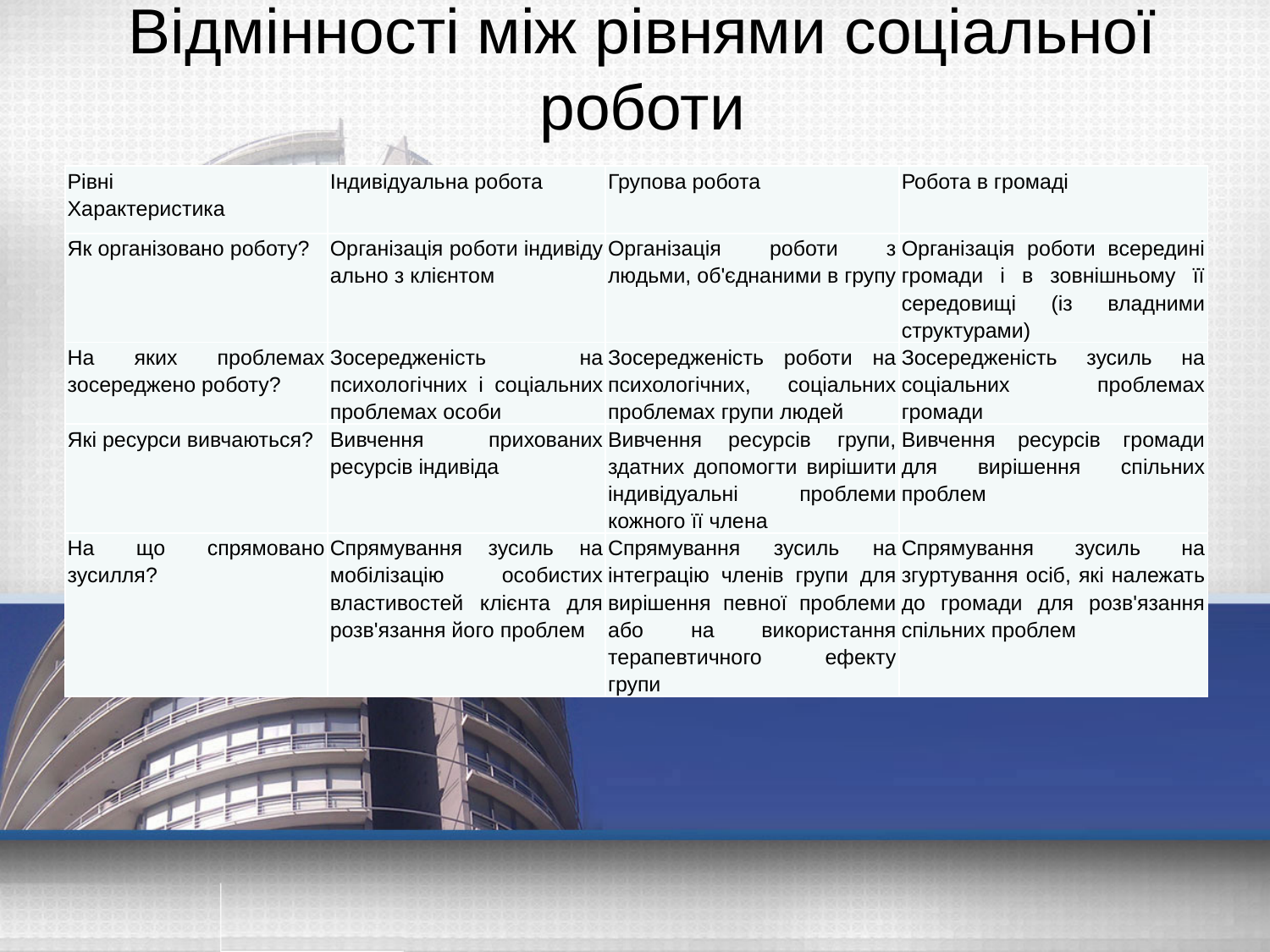

# Відмінності між рівнями соціальної роботи
| Рівні Характеристика | Індивідуальна робота | Групова робота | Робота в громаді |
| --- | --- | --- | --- |
| Як організовано роботу? | Організація роботи індивіду­ально з клієнтом | Організація роботи з людьми, об'єднаними в групу | Організація роботи всередині громади і в зовнішньому її середовищі (із владними структурами) |
| На яких проблемах зосереджено роботу? | Зосередже­ність на психологі­чних і соціальних проблемах особи | Зосередженість роботи на психологічних, соціальних проблемах групи людей | Зосередженість зусиль на соціальних проблемах громади |
| Які ресурси вивчаються? | Вивчення прихованих ресурсів індивіда | Вивчення ресурсів групи, здатних допомог­ти вирішити індивідуальні проблеми кожного її члена | Вивчення ресурсів громади для вирішення спільних проблем |
| На що спрямовано зусилля? | Спрямування зусиль на мобілізацію особистих властивостей клієнта для розв'язання його проблем | Спрямування зусиль на інтеграцію членів групи для вирішення певної проблеми або на використання терапевтичного ефекту групи | Спрямування зусиль на згуртування осіб, які належать до громади для розв'язання спільних проблем |